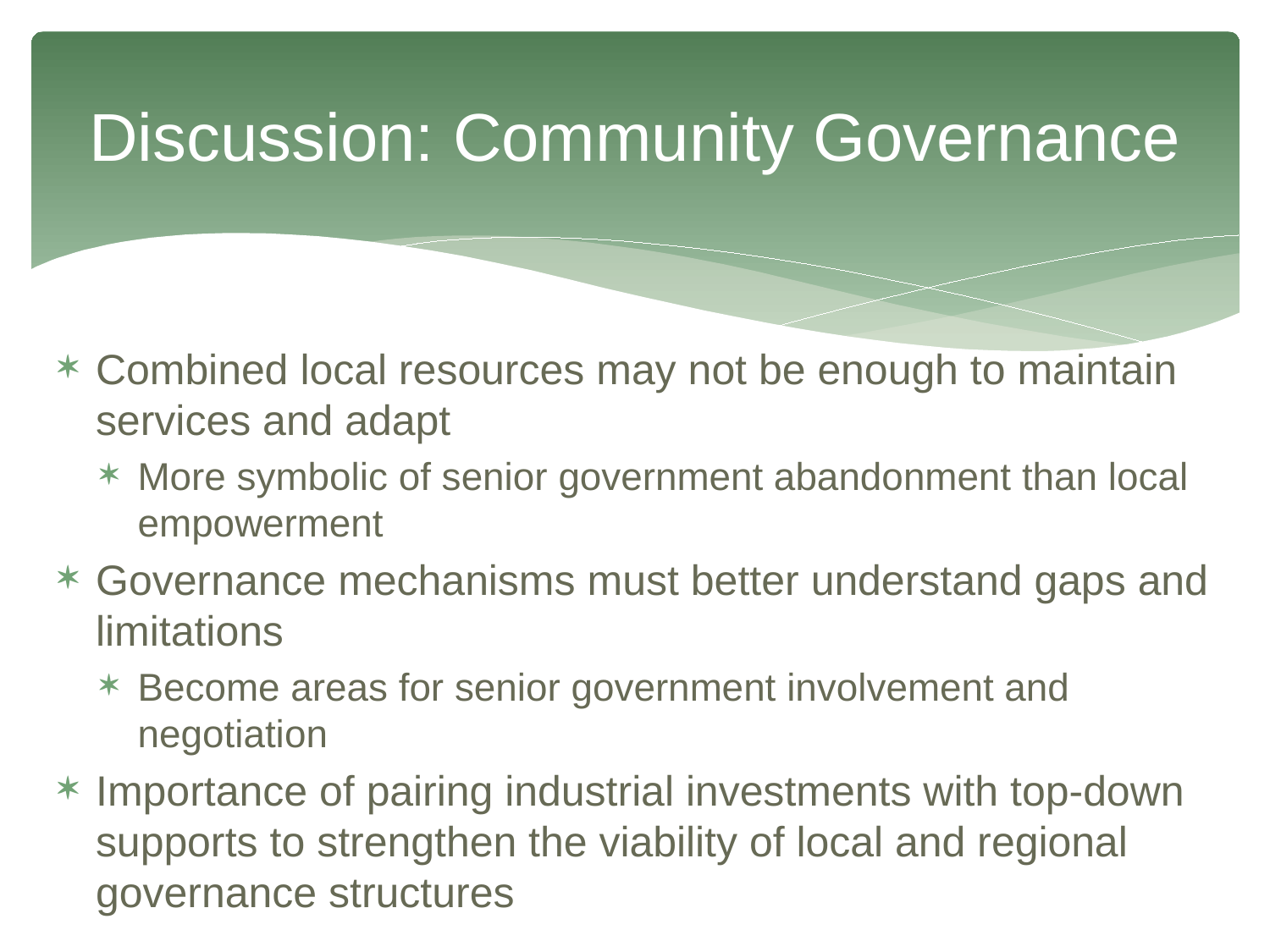

# Discussion: Community Governance
Combined local resources may not be enough to maintain services and adapt
More symbolic of senior government abandonment than local empowerment
Governance mechanisms must better understand gaps and limitations
Become areas for senior government involvement and negotiation
Importance of pairing industrial investments with top-down supports to strengthen the viability of local and regional governance structures